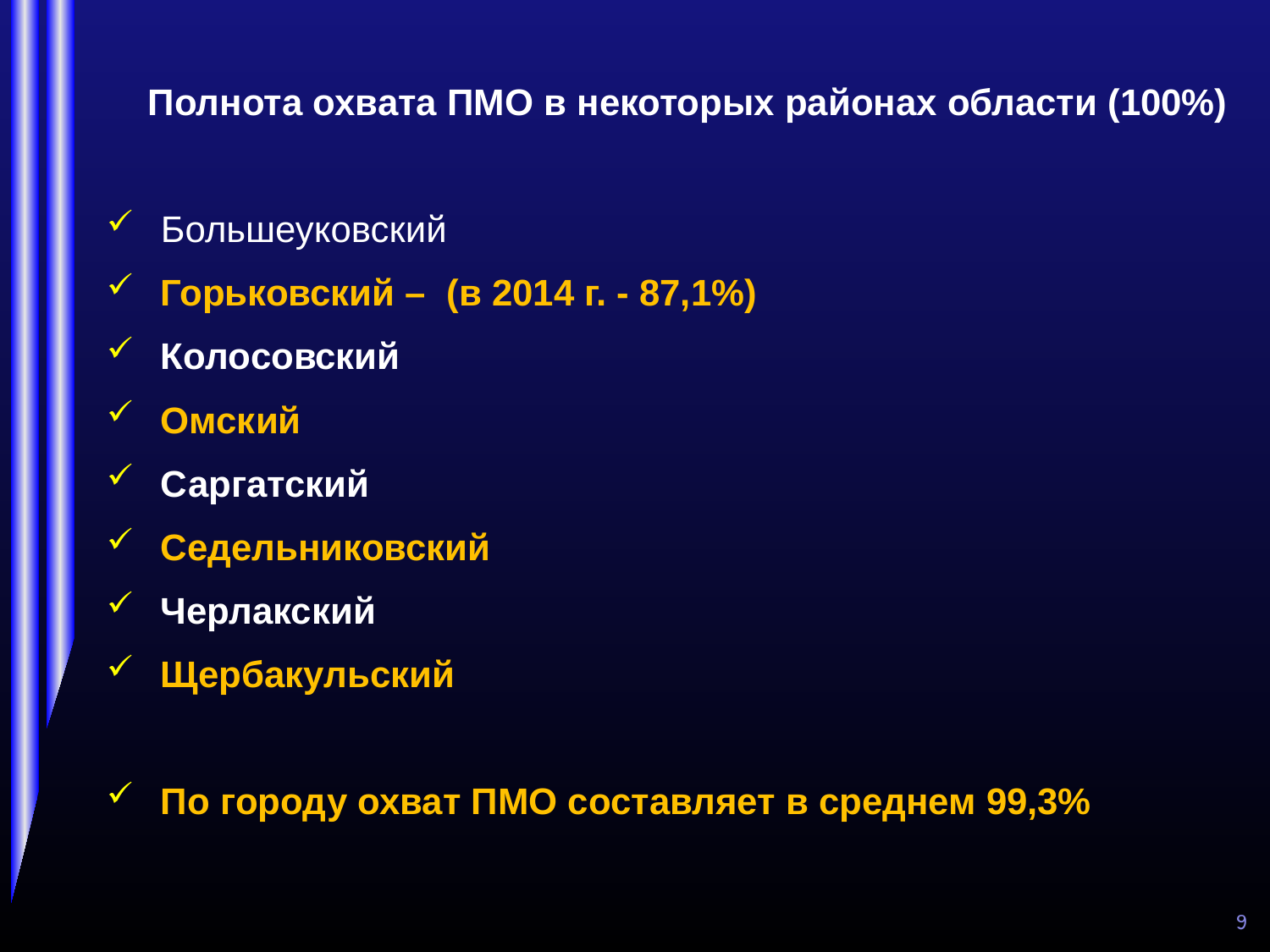

Полнота охвата ПМО в некоторых районах области (100%)

Большеуковский
Горьковский –  (в 2014 г. - 87,1%)
Колосовский
Омский
Саргатский
Седельниковский
Черлакский
Щербакульский

По городу охват ПМО составляет в среднем 99,3%

9